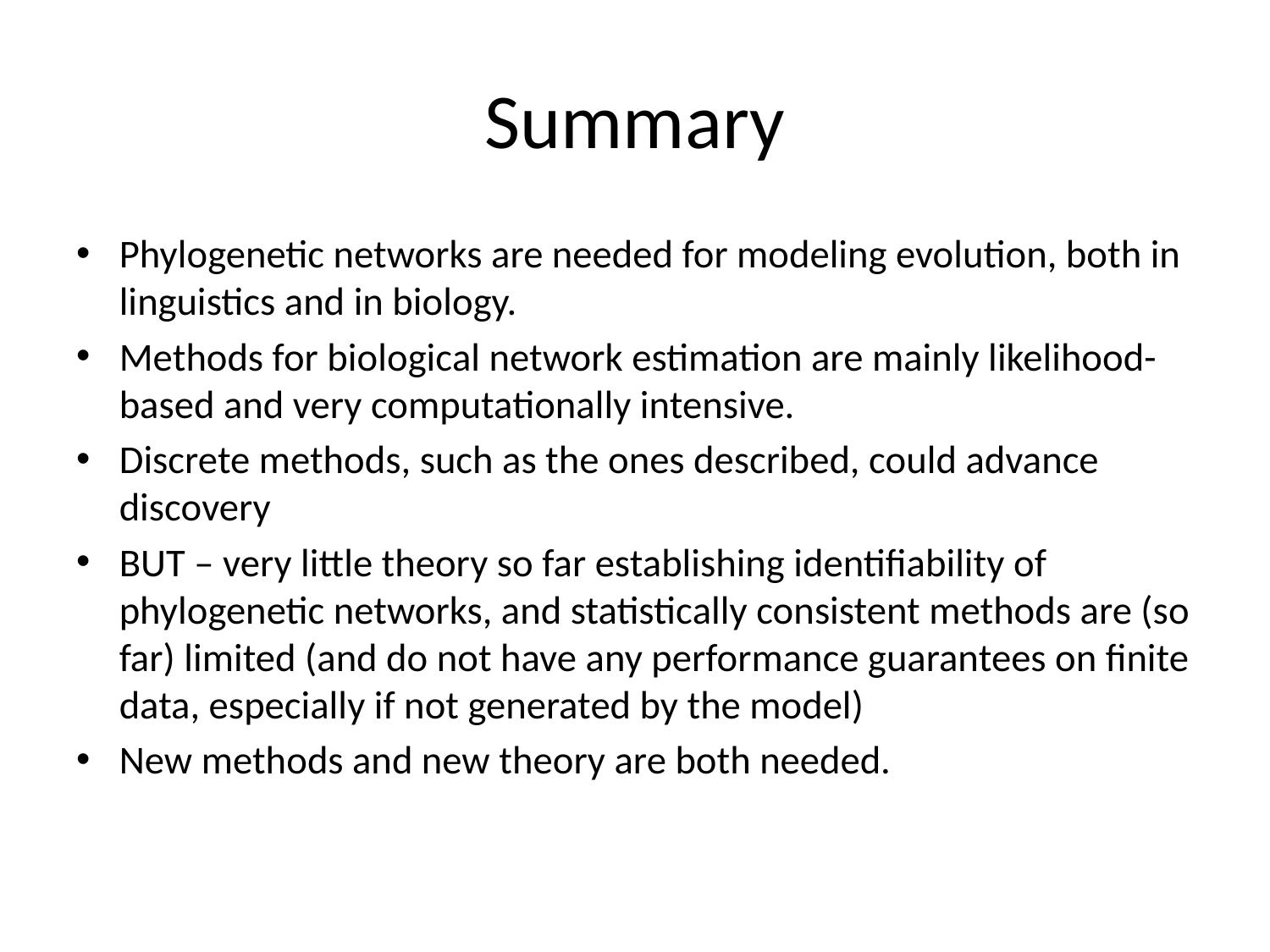

# Summary
Phylogenetic networks are needed for modeling evolution, both in linguistics and in biology.
Methods for biological network estimation are mainly likelihood-based and very computationally intensive.
Discrete methods, such as the ones described, could advance discovery
BUT – very little theory so far establishing identifiability of phylogenetic networks, and statistically consistent methods are (so far) limited (and do not have any performance guarantees on finite data, especially if not generated by the model)
New methods and new theory are both needed.